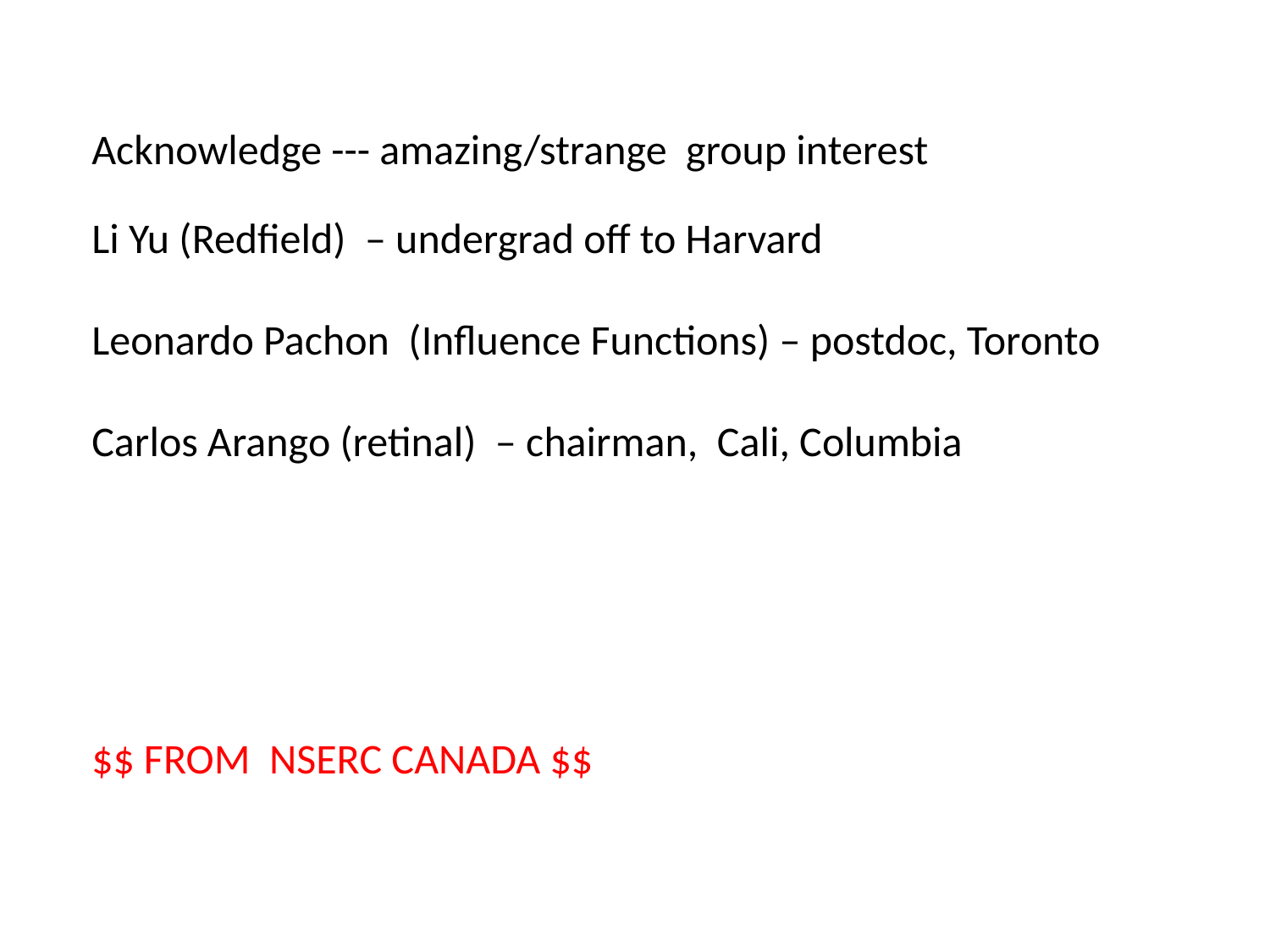

Acknowledge --- amazing/strange  group interest

Li Yu (Redfield)  – undergrad off to Harvard

Leonardo Pachon  (Influence Functions) – postdoc, Toronto

Carlos Arango (retinal)  – chairman,  Cali, Columbia

$$ FROM  NSERC CANADA $$